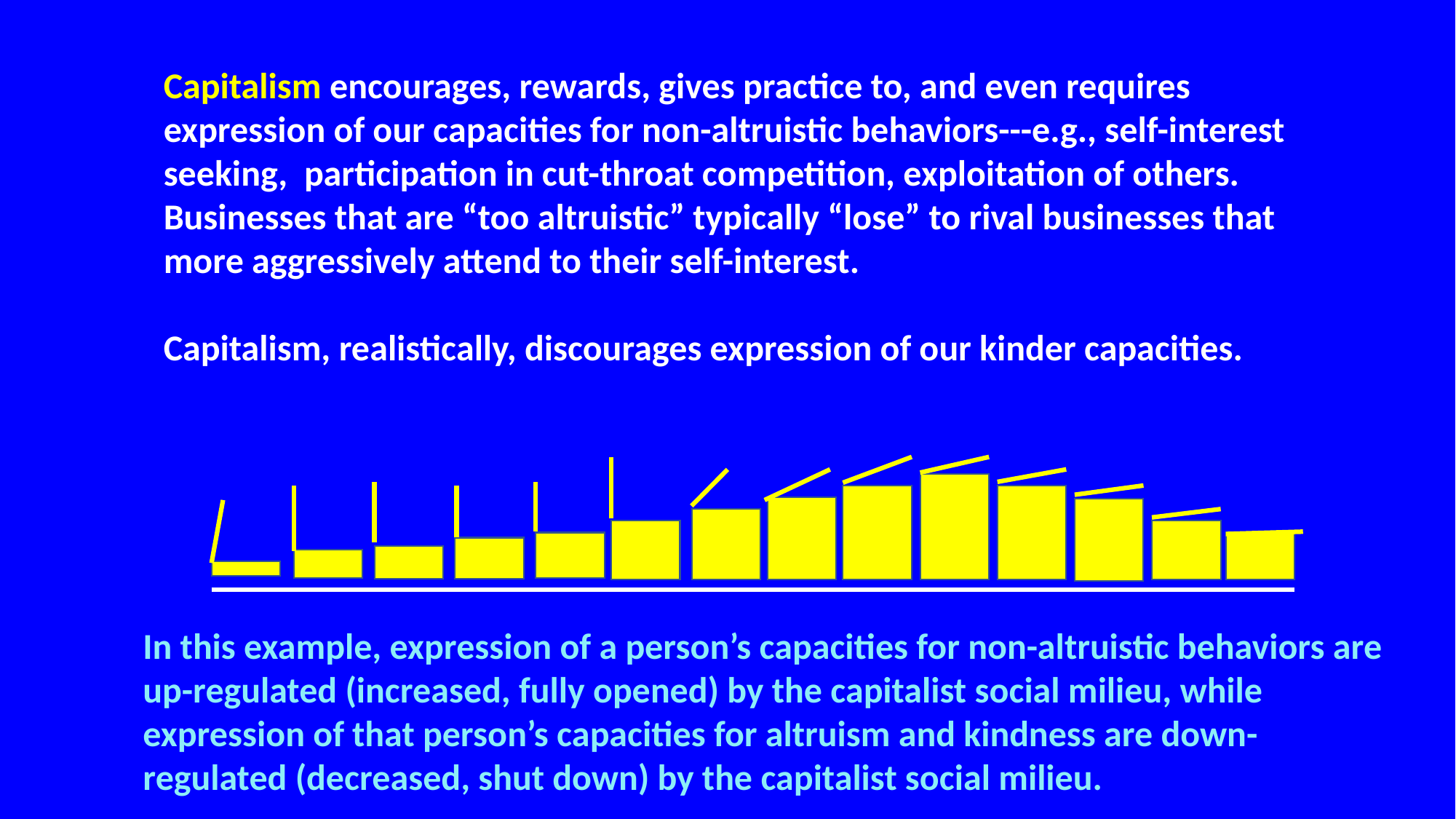

Capitalism encourages, rewards, gives practice to, and even requires expression of our capacities for non-altruistic behaviors---e.g., self-interest seeking,  participation in cut-throat competition, exploitation of others.  Businesses that are “too altruistic” typically “lose” to rival businesses that more aggressively attend to their self-interest.

Capitalism, realistically, discourages expression of our kinder capacities.

In this example, expression of a person’s capacities for non-altruistic behaviors are  up-regulated (increased, fully opened) by the capitalist social milieu, while expression of that person’s capacities for altruism and kindness are down-regulated (decreased, shut down) by the capitalist social milieu.